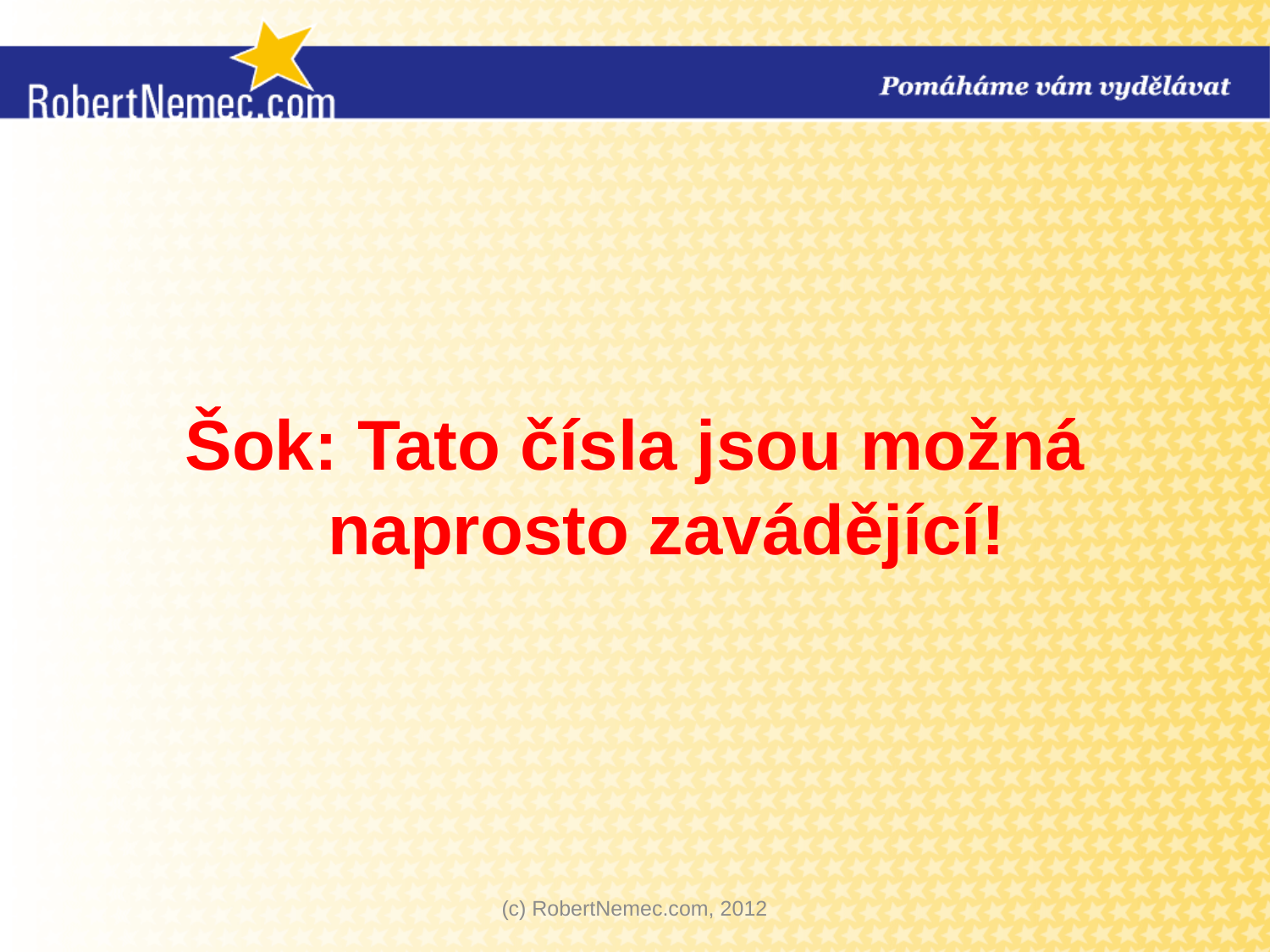

Šok: Tato čísla jsou možná naprosto zavádějící!
(c) RobertNemec.com, 2012